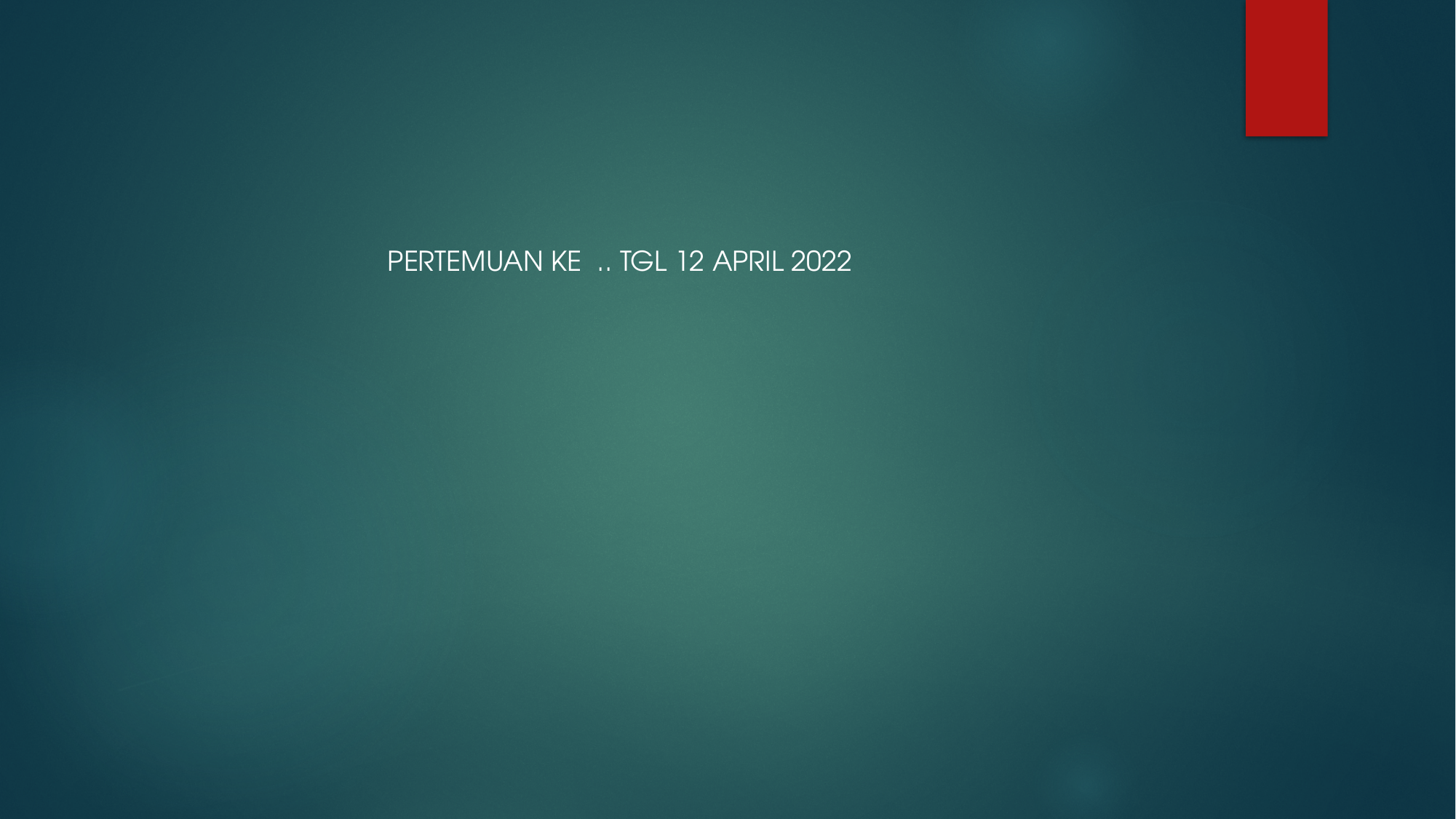

PERTEMUAN KE  .. TGL 12 APRIL 2022